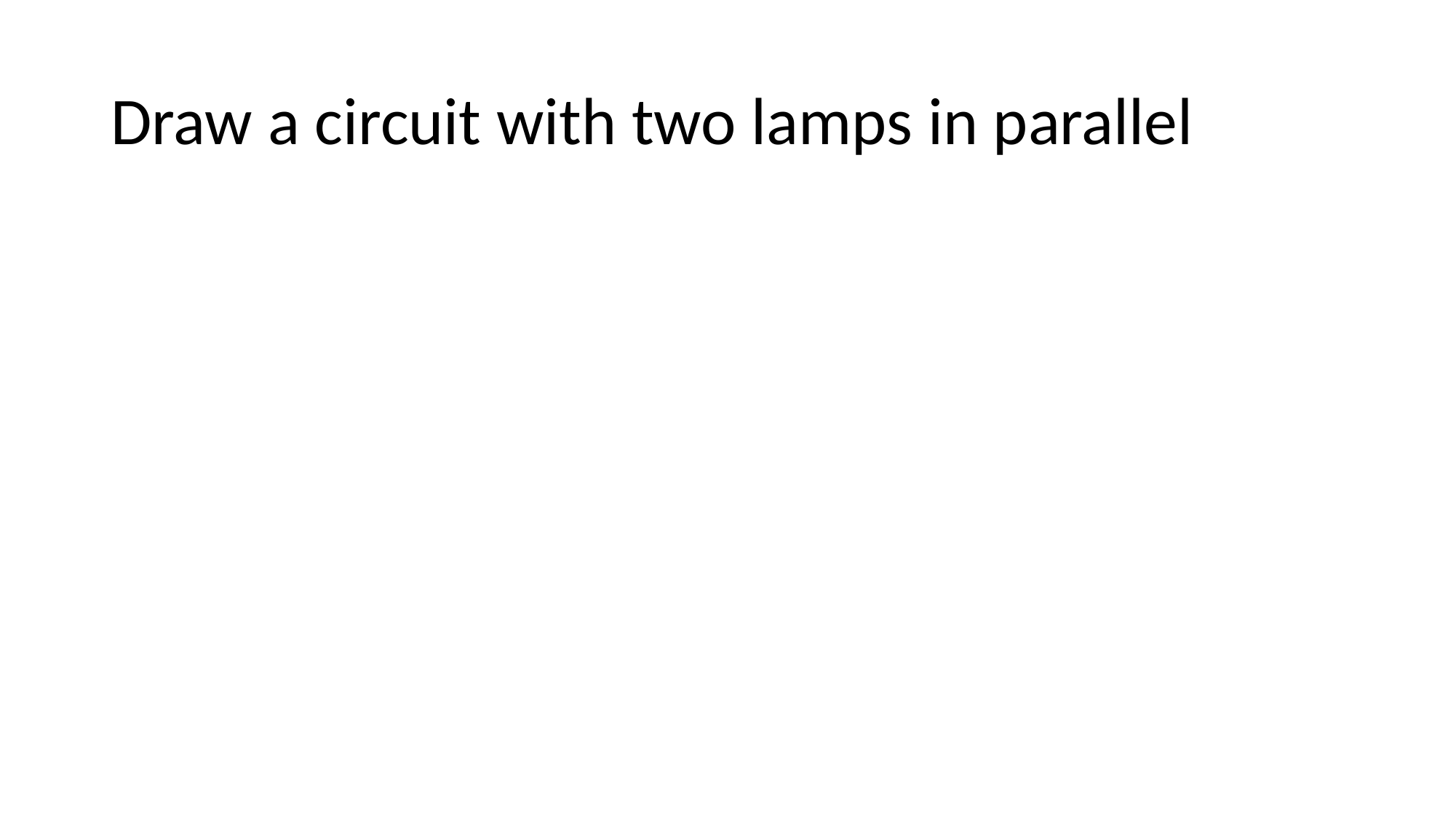

# Draw a circuit with two lamps in parallel